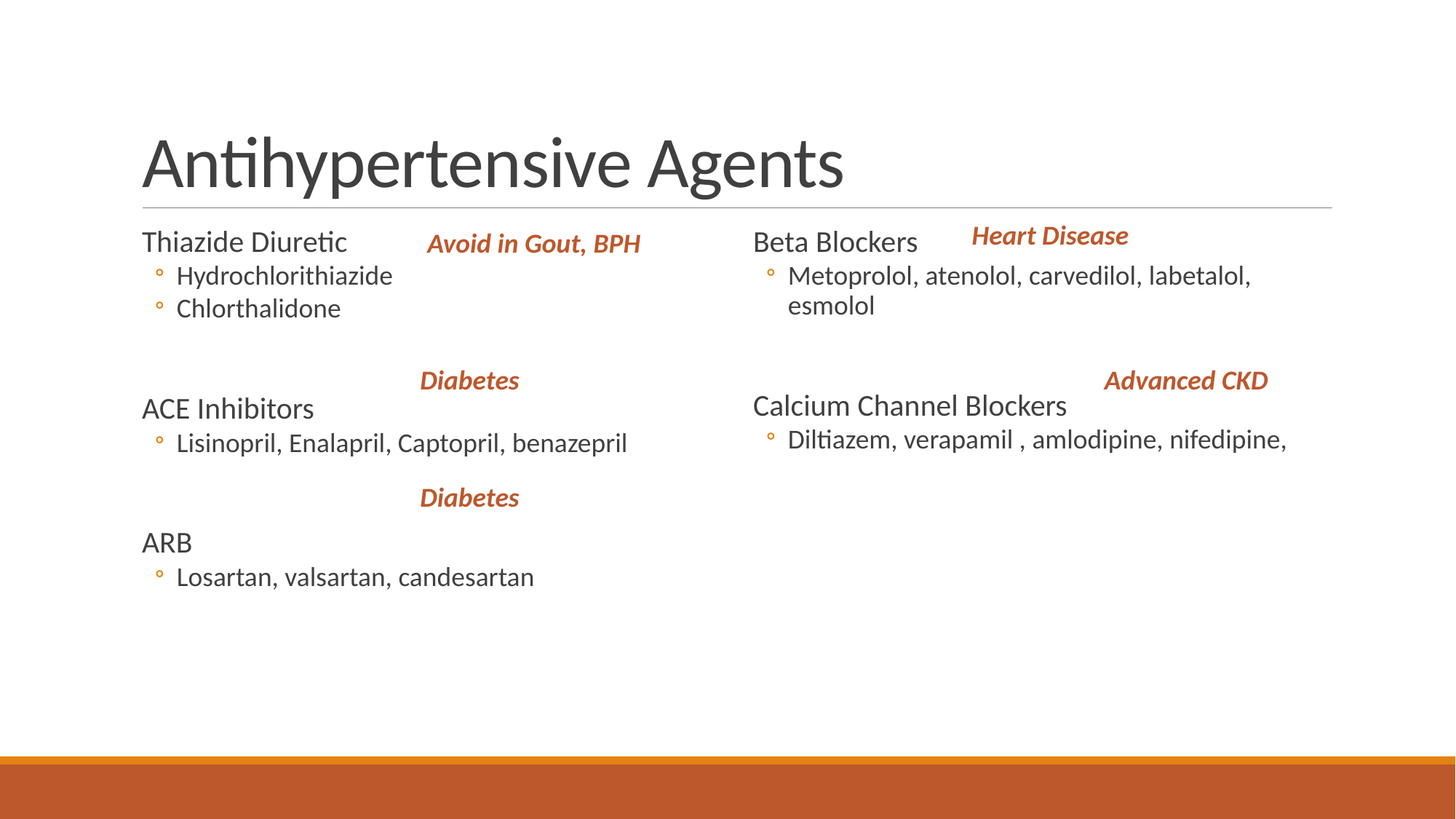

# Antihypertensive Agents
Heart Disease
Thiazide Diuretic
Hydrochlorithiazide
Chlorthalidone

ACE Inhibitors
Lisinopril, Enalapril, Captopril, benazepril

ARB
Losartan, valsartan, candesartan
Avoid in Gout, BPH
Beta Blockers
Metoprolol, atenolol, carvedilol, labetalol, esmolol

Calcium Channel Blockers
Diltiazem, verapamil , amlodipine, nifedipine,

Diabetes
Advanced CKD
Diabetes